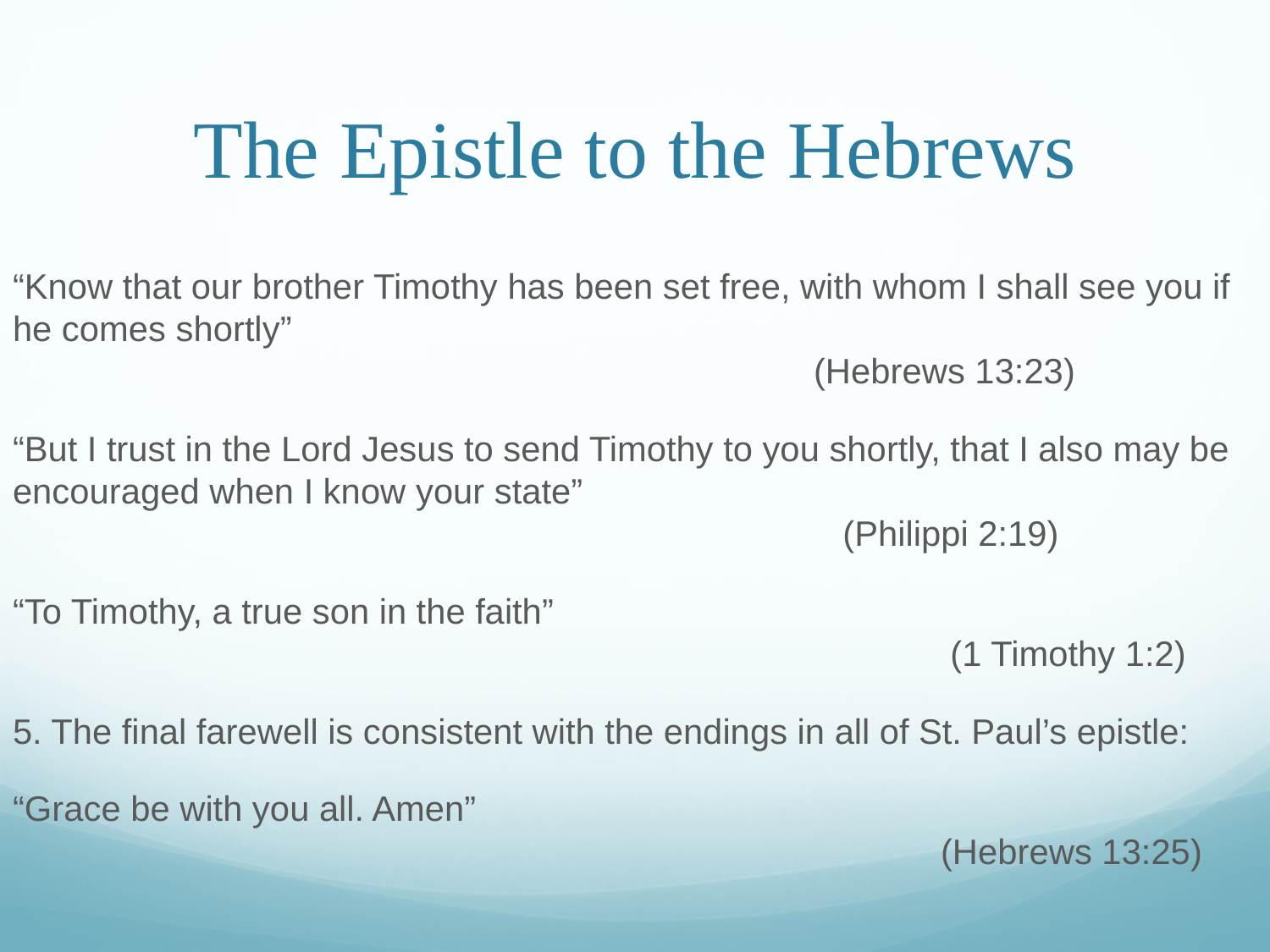

# The Epistle to the Hebrews
“Know that our brother Timothy has been set free, with whom I shall see you if he comes shortly”													    (Hebrews 13:23)
“But I trust in the Lord Jesus to send Timothy to you shortly, that I also may be encouraged when I know your state”											       (Philippi 2:19)
“To Timothy, a true son in the faith”											   	     (1 Timothy 1:2)
5. The final farewell is consistent with the endings in all of St. Paul’s epistle:
“Grace be with you all. Amen”													    (Hebrews 13:25)